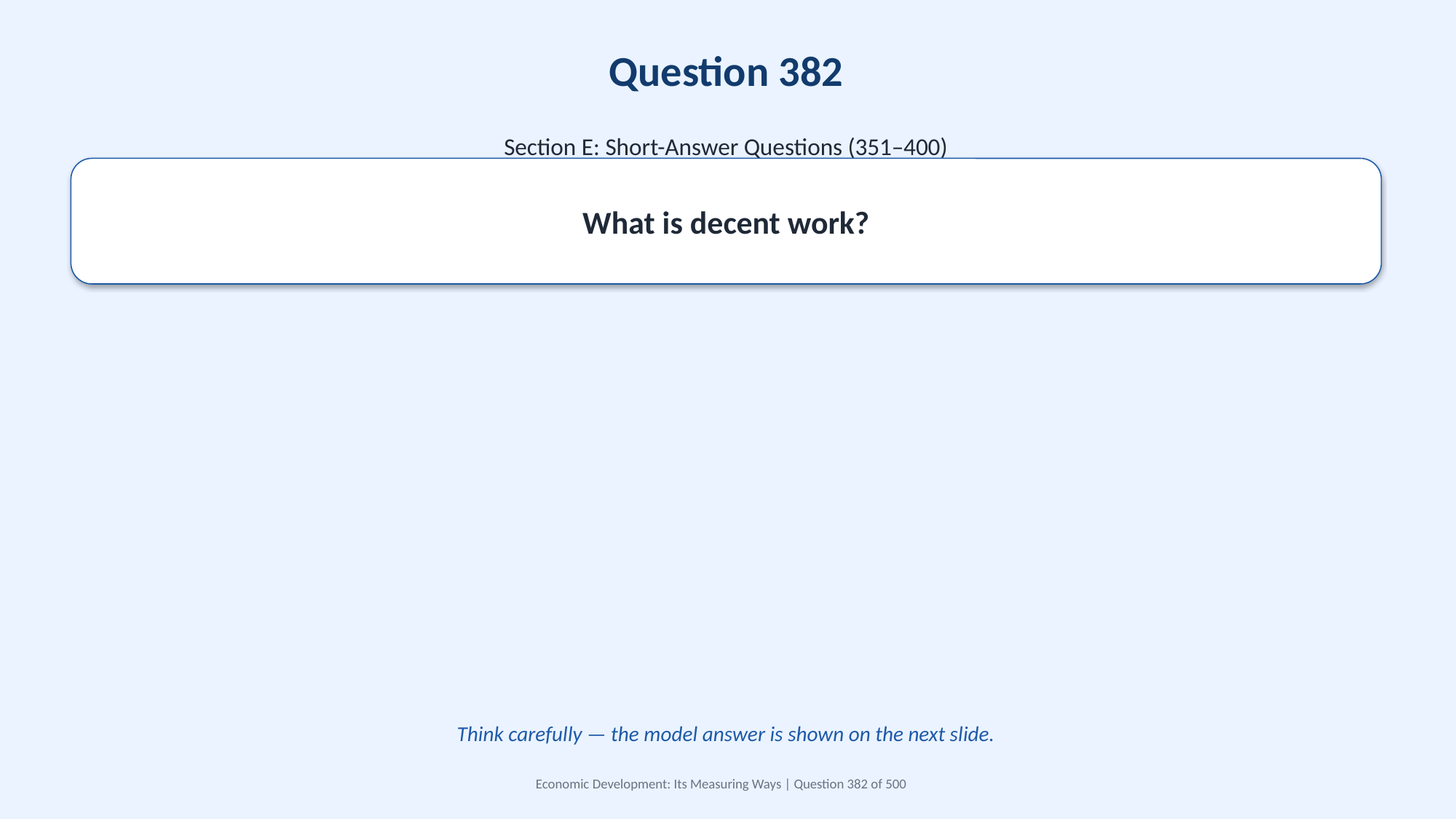

Question 382
Section E: Short-Answer Questions (351–400)
What is decent work?
Think carefully — the model answer is shown on the next slide.
Economic Development: Its Measuring Ways | Question 382 of 500